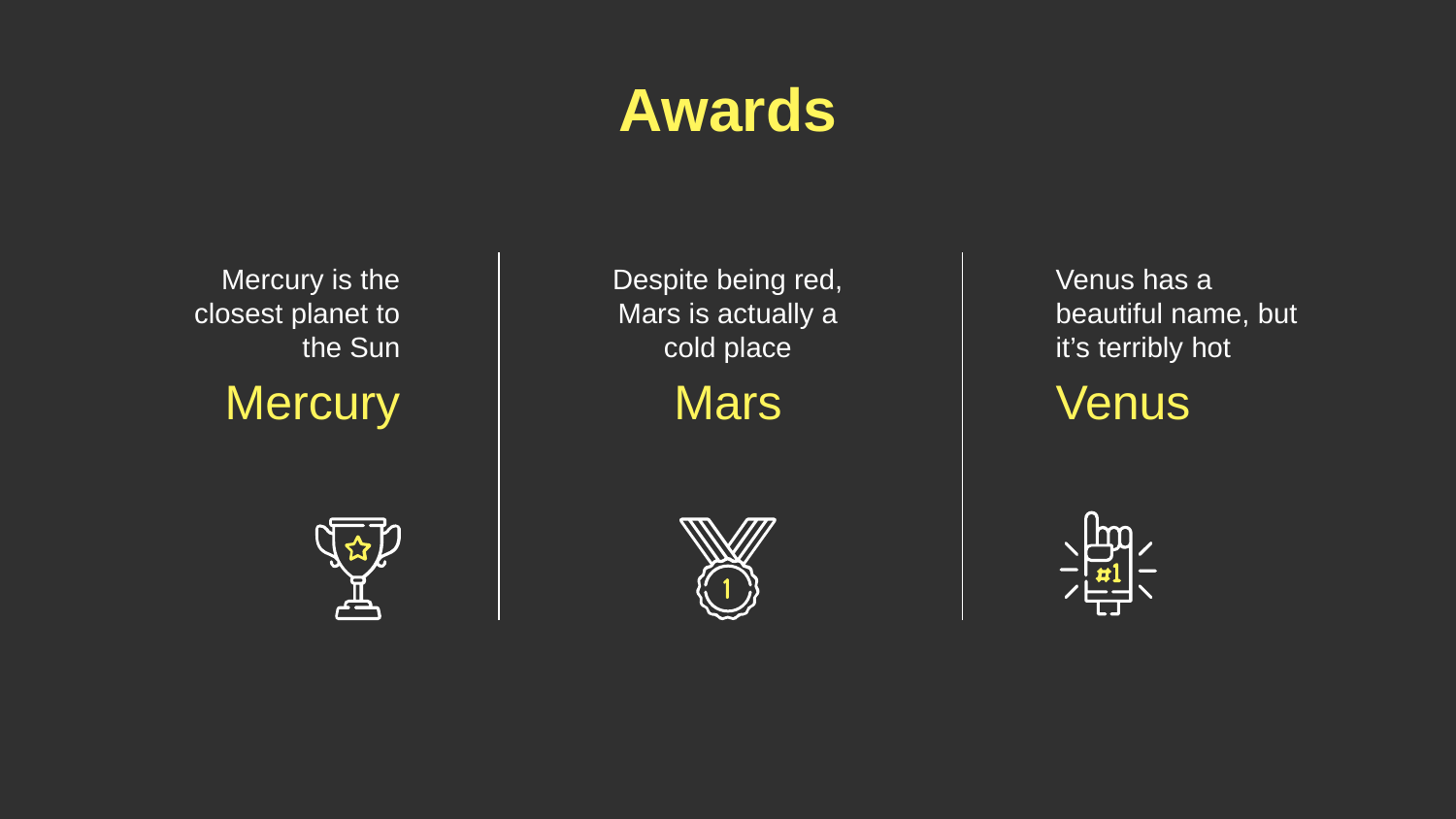

# Awards
Mercury is the closest planet to the Sun
Despite being red, Mars is actually a cold place
Venus has a beautiful name, but it’s terribly hot
Mercury
Mars
Venus